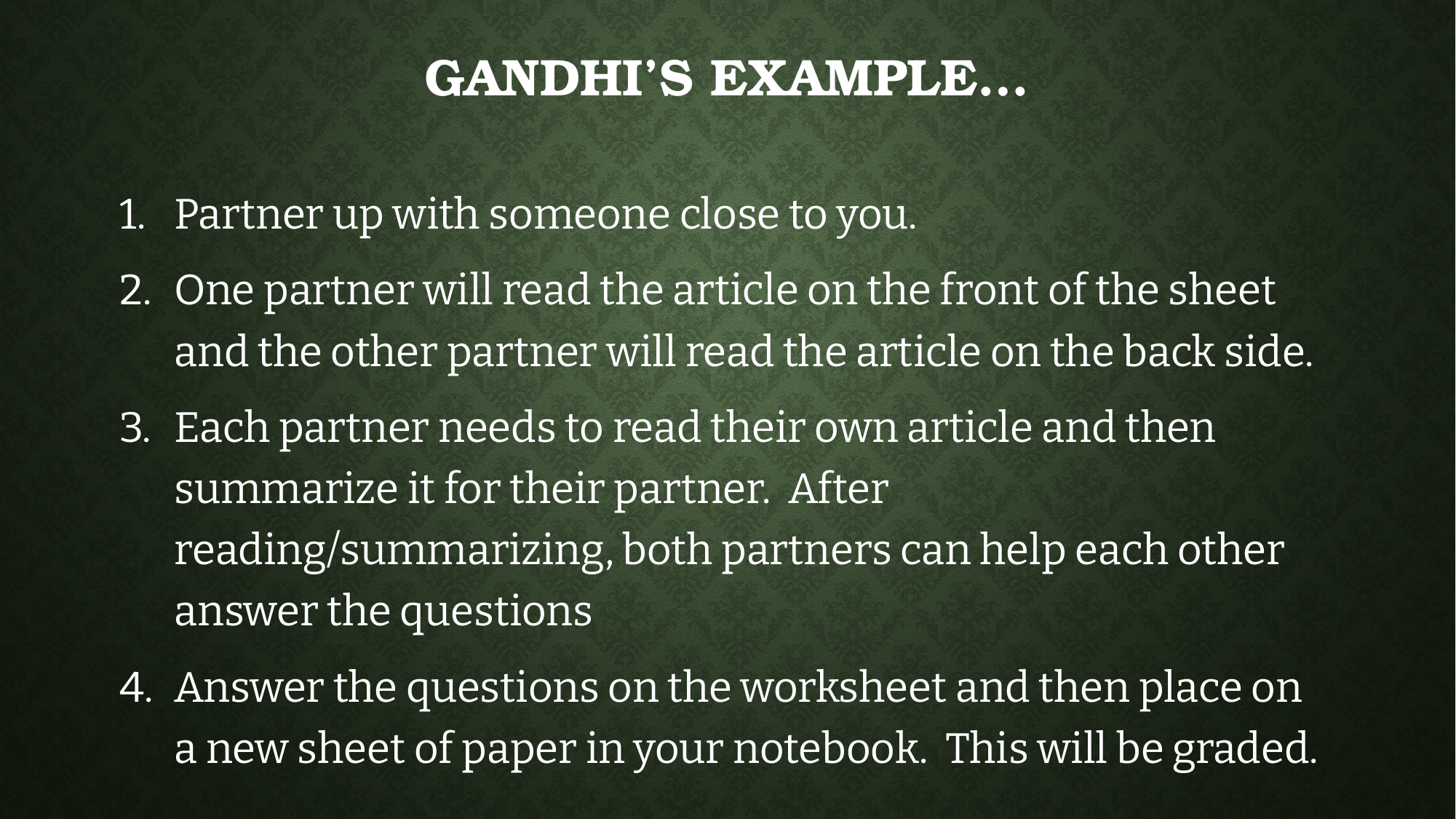

# Gandhi’s Example…
Partner up with someone close to you.
One partner will read the article on the front of the sheet and the other partner will read the article on the back side.
Each partner needs to read their own article and then summarize it for their partner.  After reading/summarizing, both partners can help each other answer the questions
Answer the questions on the worksheet and then place on a new sheet of paper in your notebook.  This will be graded.